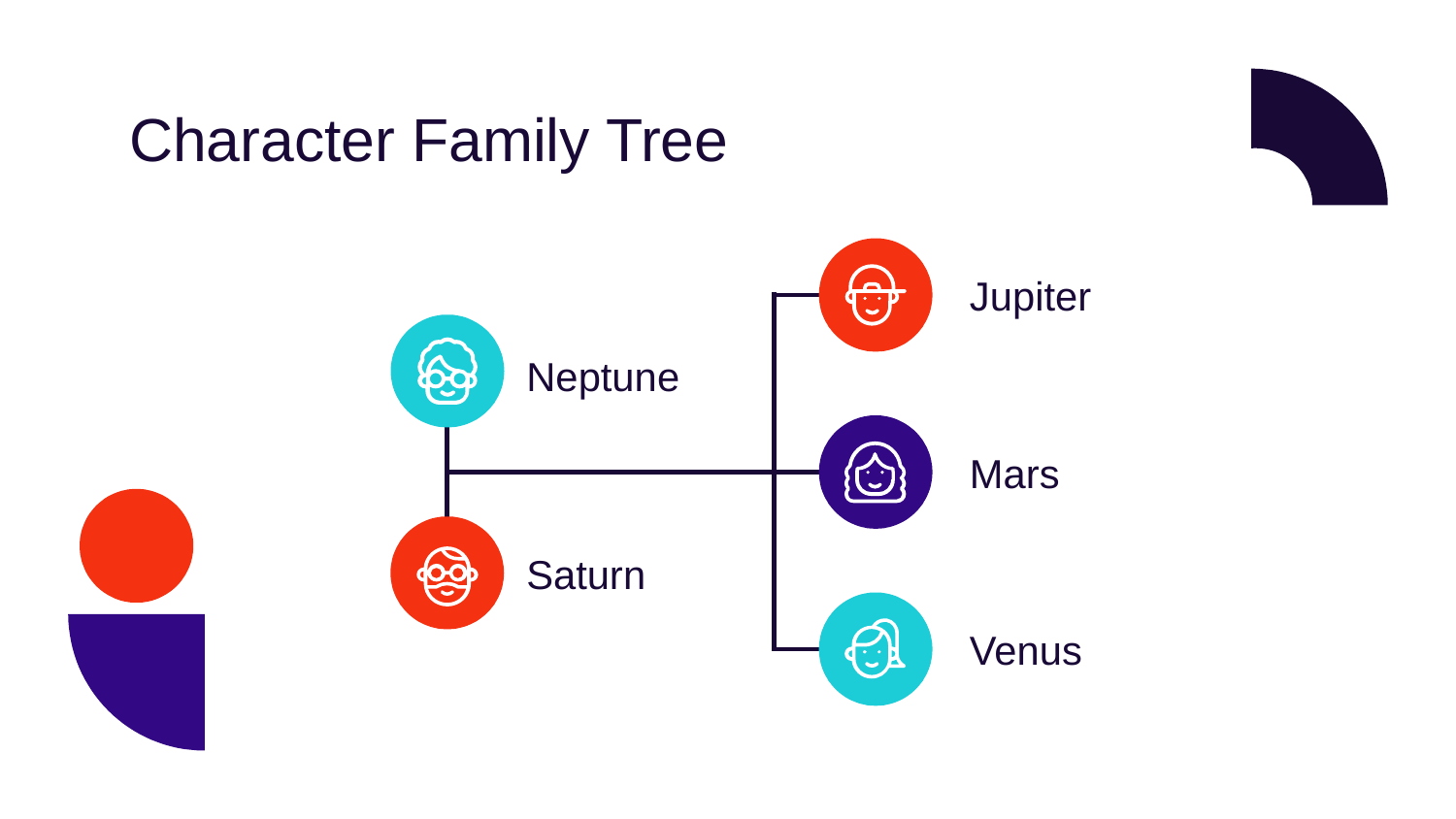

# Character Family Tree

Jupiter

Neptune

Mars

Saturn

Venus